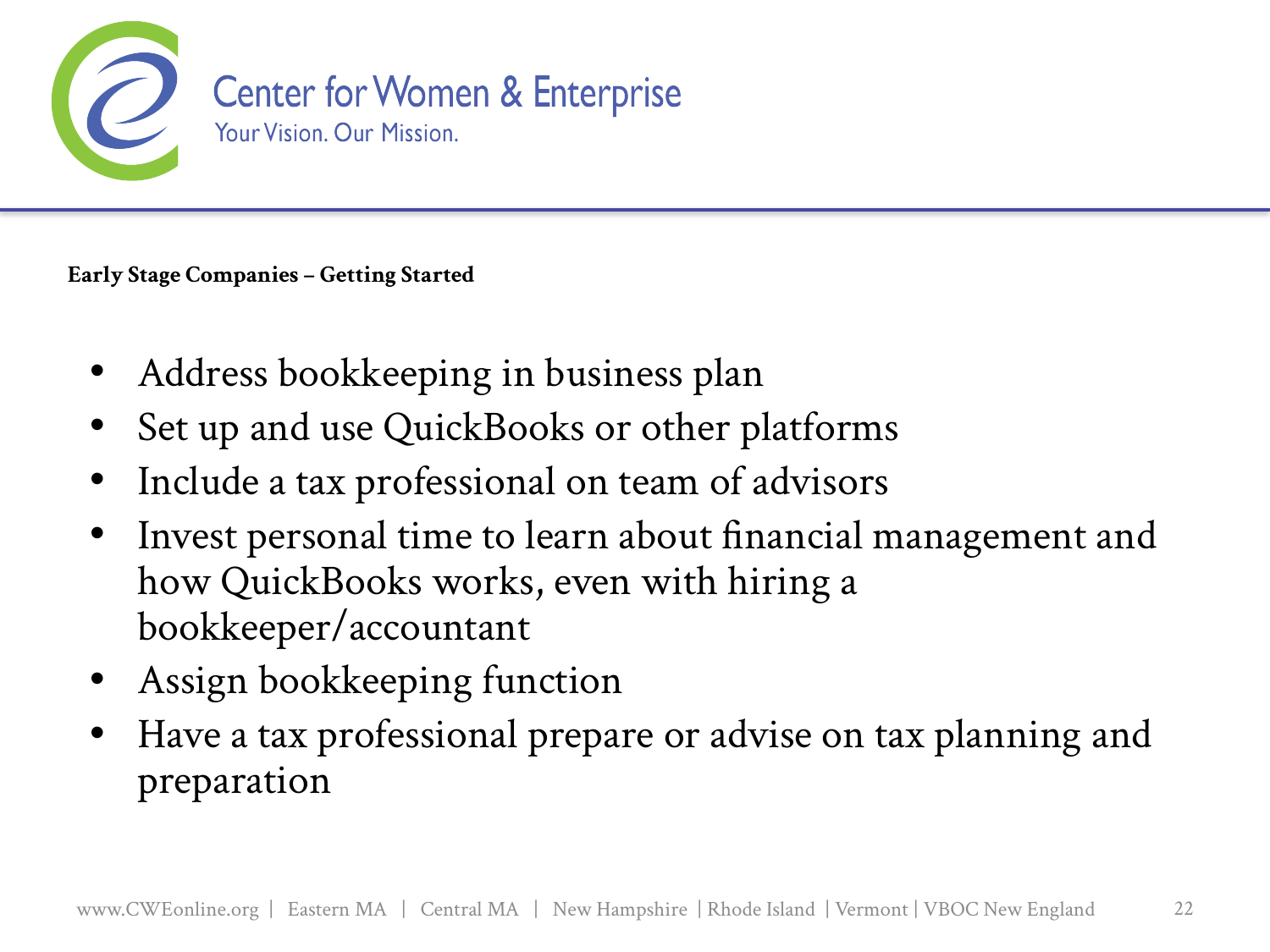

# Early Stage Companies – Getting Started
Address bookkeeping in business plan
Set up and use QuickBooks or other platforms
Include a tax professional on team of advisors
Invest personal time to learn about financial management and how QuickBooks works, even with hiring a bookkeeper/accountant
Assign bookkeeping function
Have a tax professional prepare or advise on tax planning and preparation
www.CWEonline.org  |   Eastern MA   |   Central MA   |   New Hampshire  | Rhode Island  | Vermont | VBOC New England
22